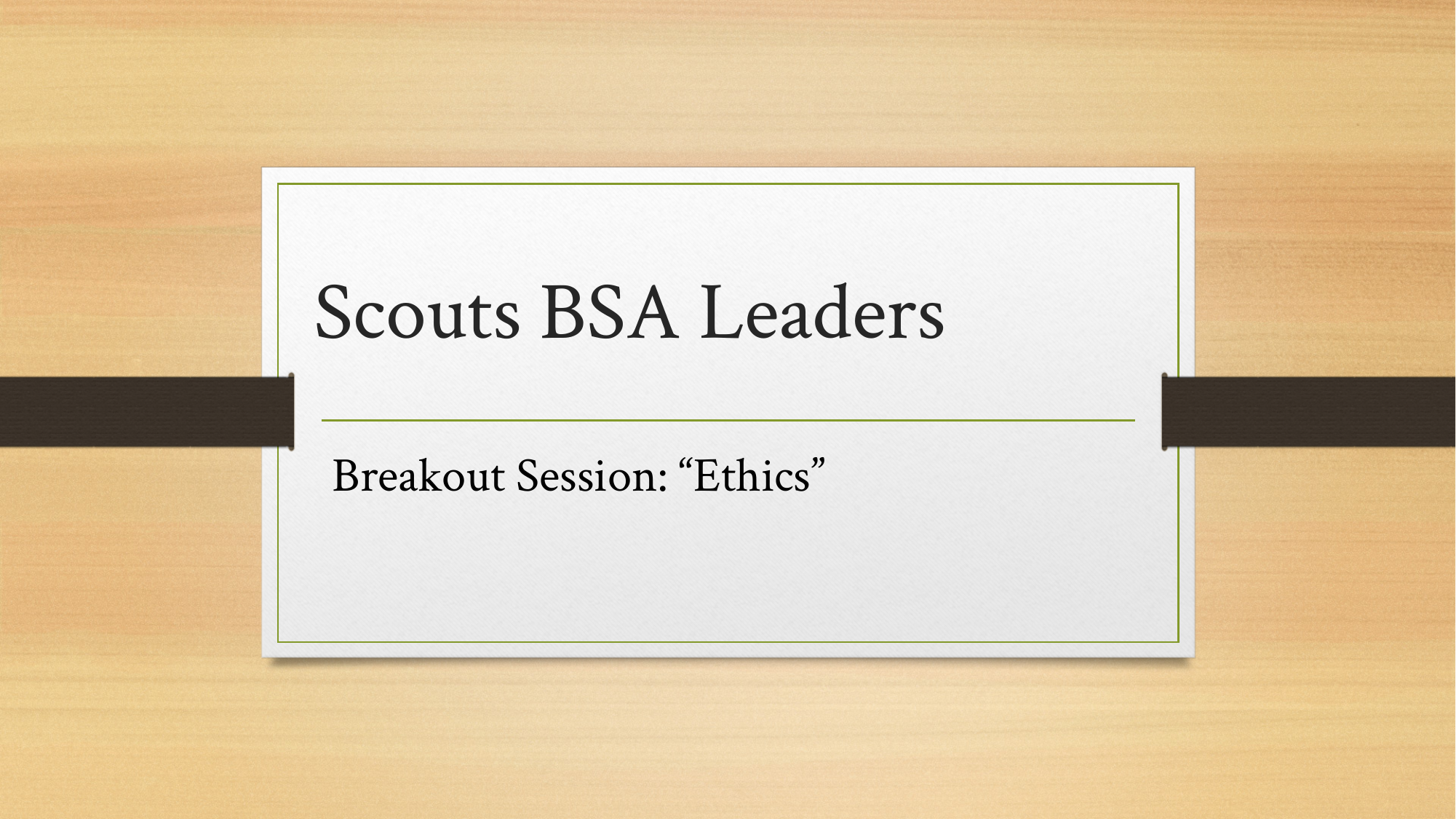

# Scouts BSA Leaders
Breakout Session: “Ethics”